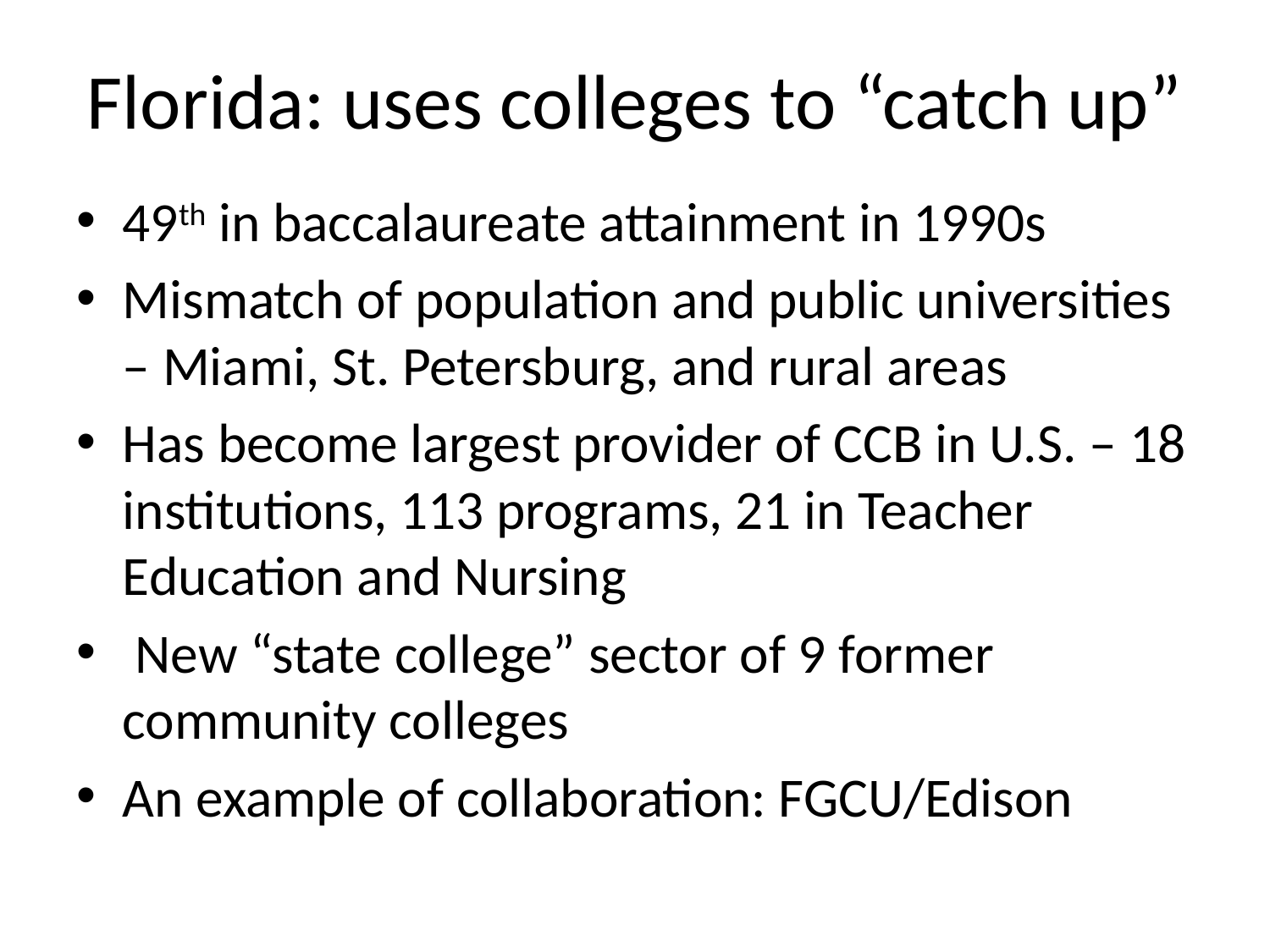

# Florida: uses colleges to “catch up”
49th in baccalaureate attainment in 1990s
Mismatch of population and public universities – Miami, St. Petersburg, and rural areas
Has become largest provider of CCB in U.S. – 18 institutions, 113 programs, 21 in Teacher Education and Nursing
 New “state college” sector of 9 former community colleges
An example of collaboration: FGCU/Edison